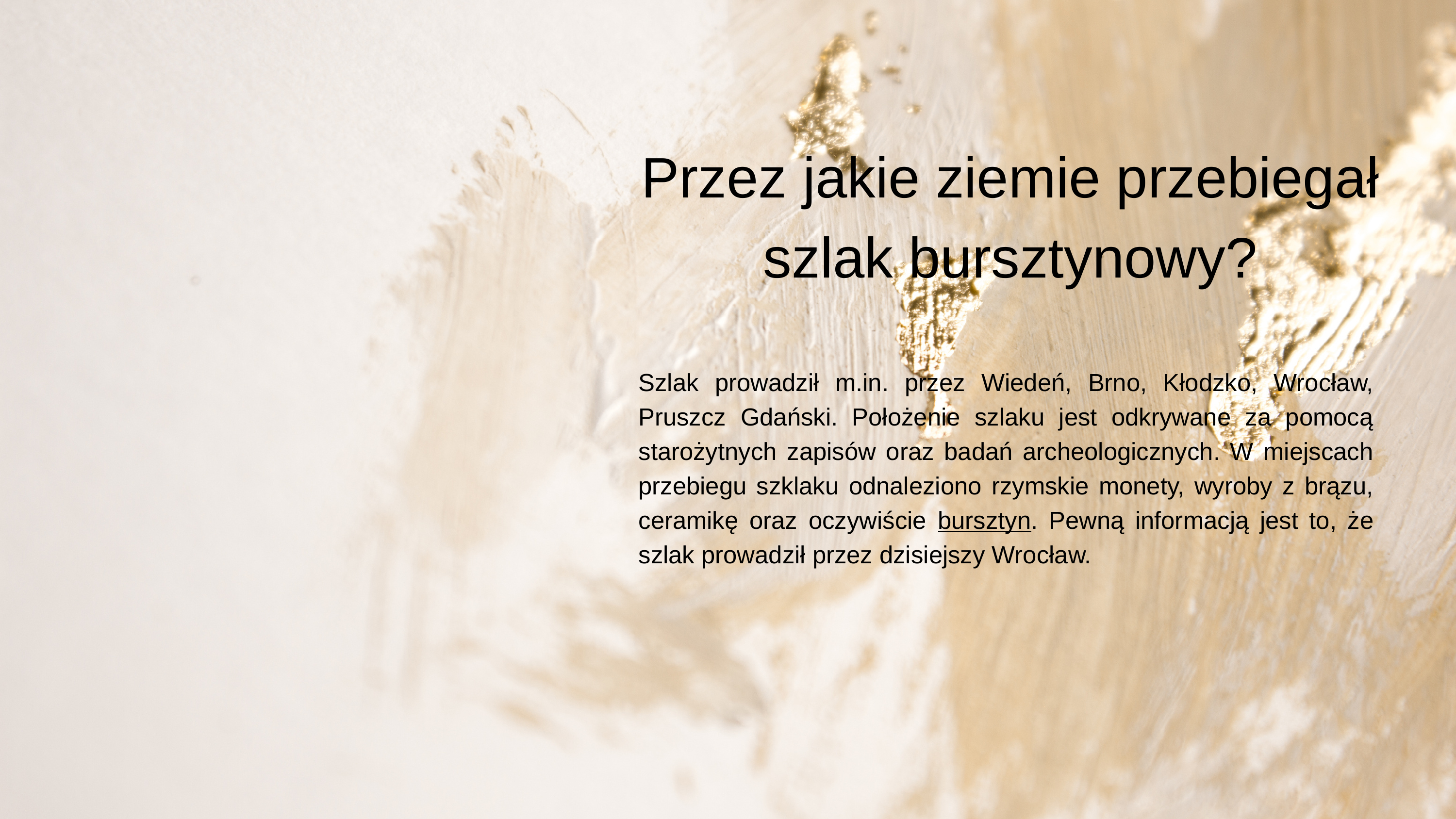

Przez jakie ziemie przebiegał szlak bursztynowy?

Szlak prowadził m.in. przez Wiedeń, Brno, Kłodzko, Wrocław, Pruszcz Gdański. Położenie szlaku jest odkrywane za pomocą starożytnych zapisów oraz badań archeologicznych. W miejscach przebiegu szklaku odnaleziono rzymskie monety, wyroby z brązu, ceramikę oraz oczywiście bursztyn. Pewną informacją jest to, że szlak prowadził przez dzisiejszy Wrocław.